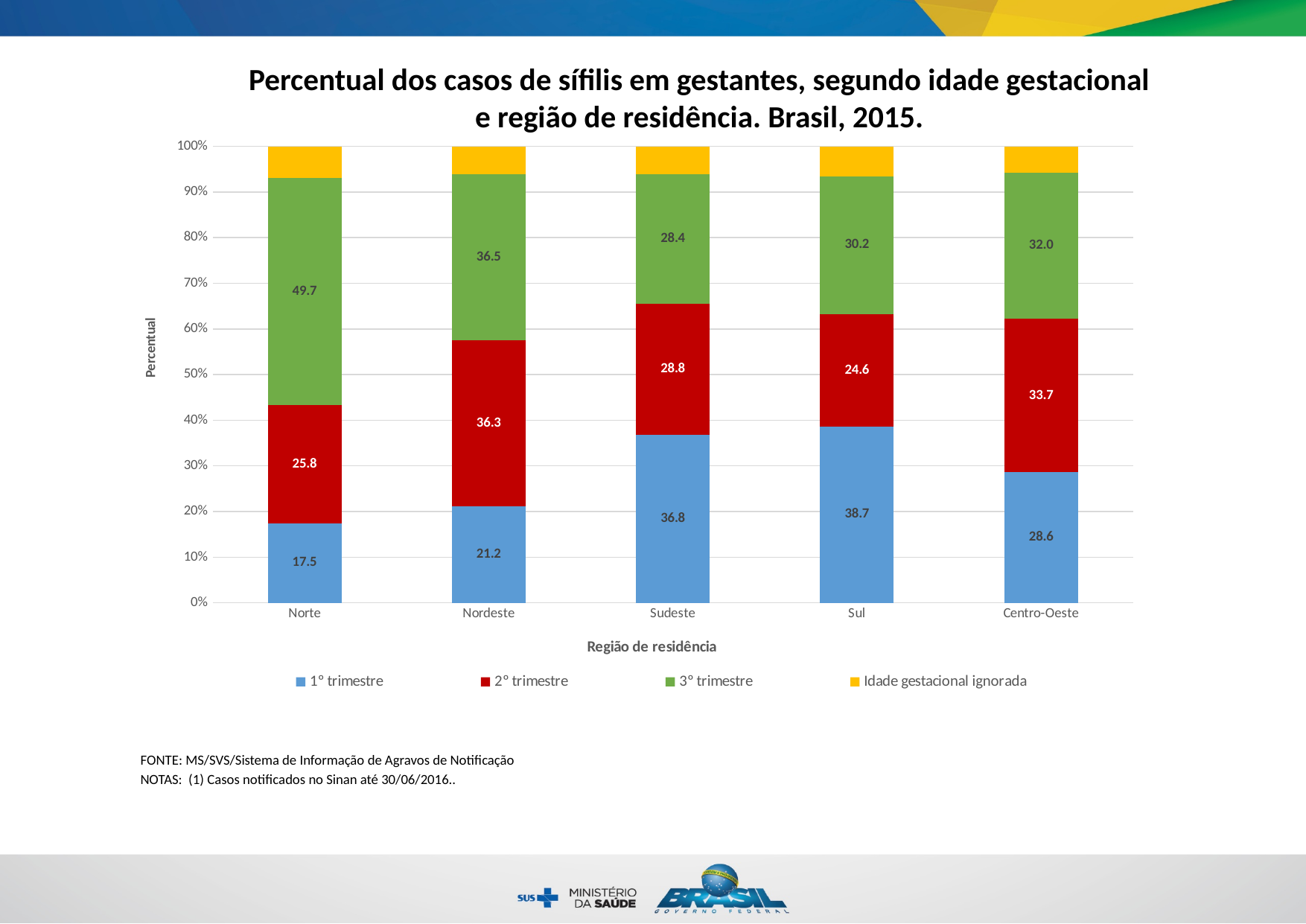

Percentual dos casos de sífilis em gestantes, segundo idade gestacional e região de residência. Brasil, 2015.

### Chart

| Category | 1º trimestre | 2º trimestre | 3º trimestre | Idade gestacional ignorada |
|---|---|---|---|---|
| Norte | 17.453098351335985 | 25.81011938601478 | 49.74417282546902 | 6.992609437180216 |
| Nordeste | 21.21794871794872 | 36.25 | 36.45833333333333 | 6.073717948717949 |
| Sudeste | 36.767163580453236 | 28.798716491744102 | 28.384250284109903 | 6.049869643692761 |
| Sul | 38.6511240632806 | 24.579517069109073 | 30.224812656119898 | 6.544546211490425 |
| Centro-Oeste | 28.56602345819145 | 33.67385546727204 | 32.00908059023836 | 5.751040484298146 |
| FONTE: MS/SVS/Sistema de Informação de Agravos de Notificação |  |
| --- | --- |
| NOTAS: (1) Casos notificados no Sinan até 30/06/2016.. |  |